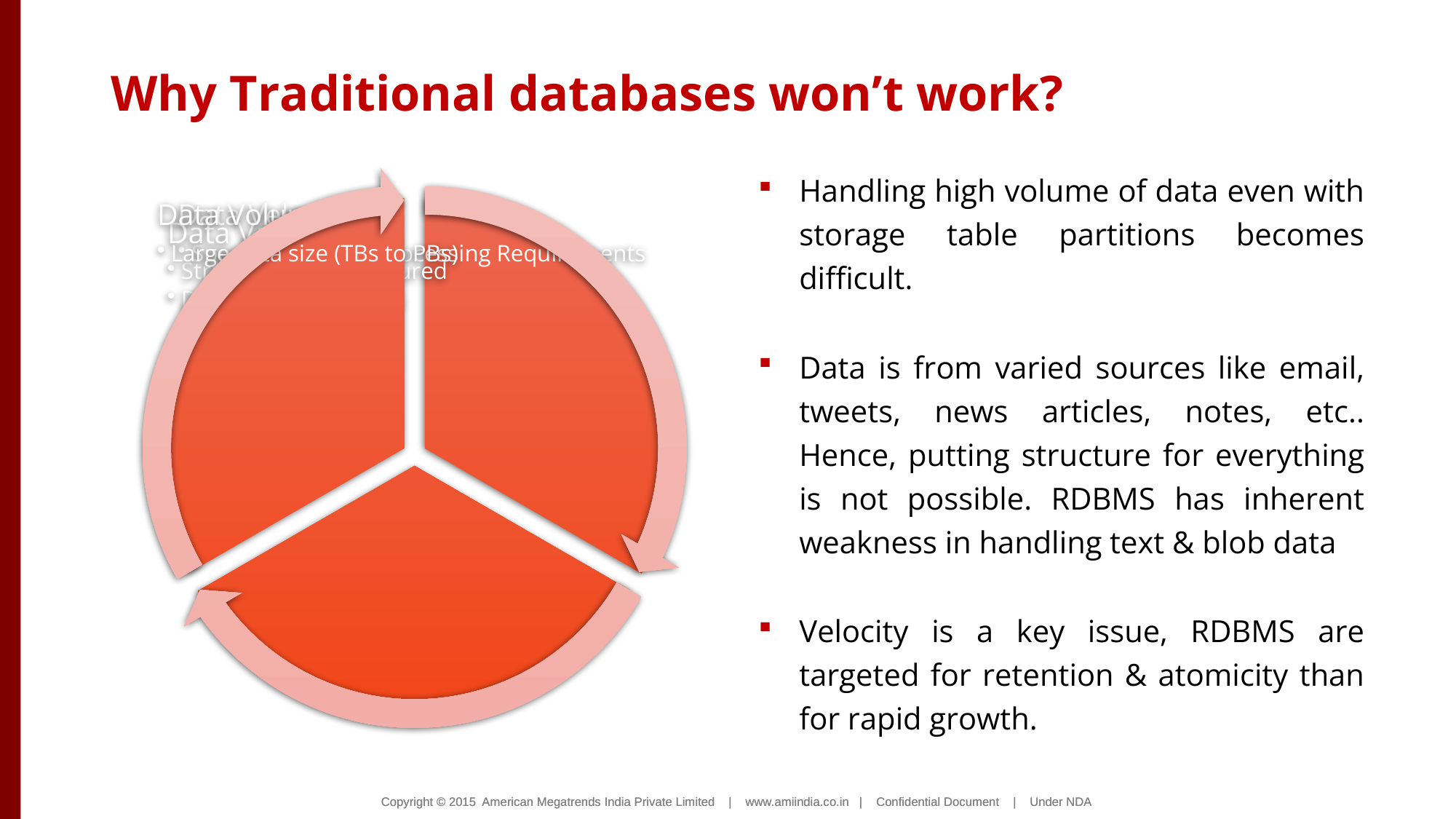

# Why Traditional databases won’t work?
Data Velocity
Speed, Change & Processing Requirements
Data Variety
Structured, Unstructured
Diverse Data Sources
Data Volume
Large data size (TBs to PBs)
Handling high volume of data even with storage table partitions becomes difficult.
Data is from varied sources like email, tweets, news articles, notes, etc.. Hence, putting structure for everything is not possible. RDBMS has inherent weakness in handling text & blob data
Velocity is a key issue, RDBMS are targeted for retention & atomicity than for rapid growth.